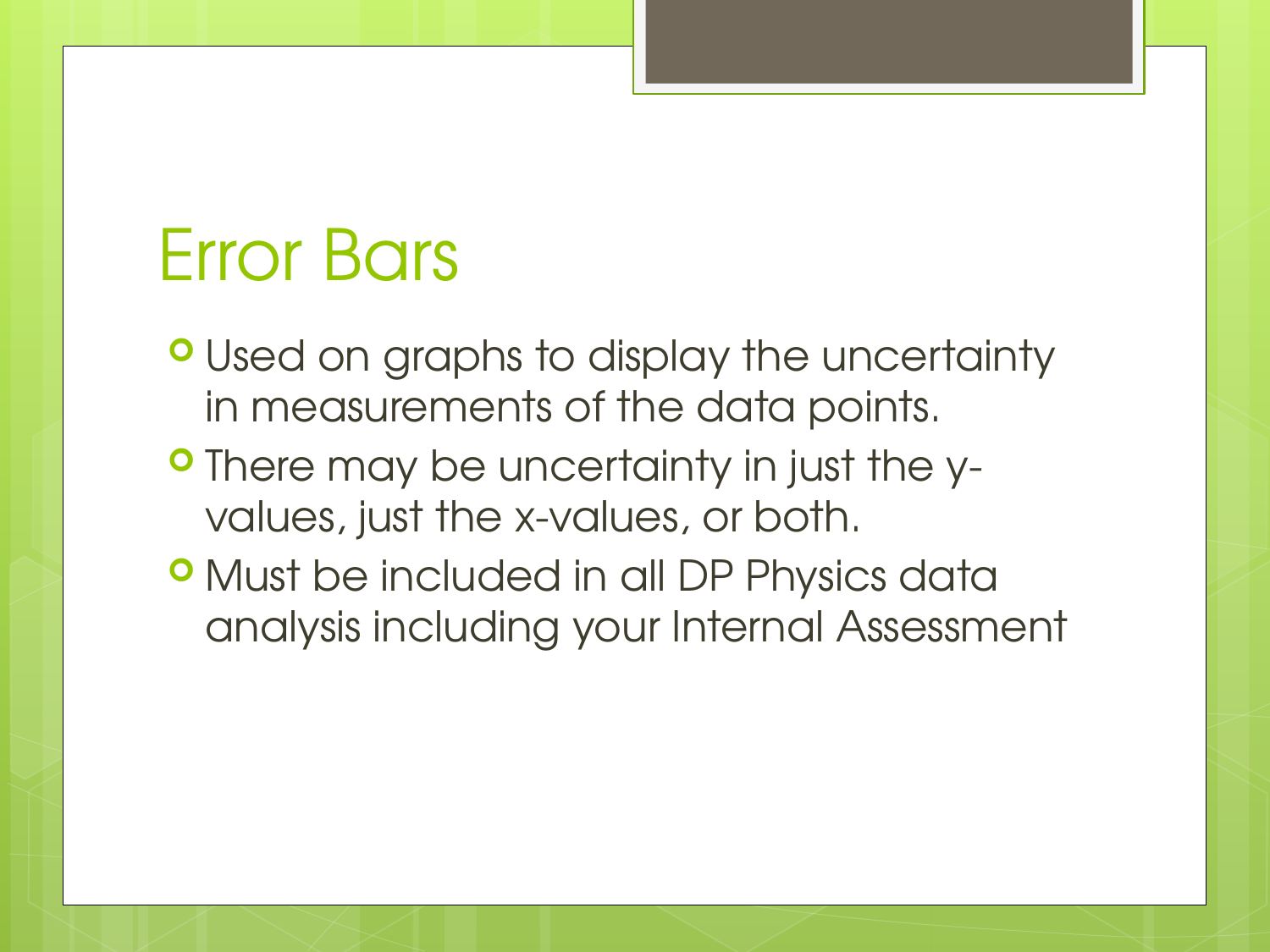

# Error Bars
Used on graphs to display the uncertainty in measurements of the data points.
There may be uncertainty in just the y-values, just the x-values, or both.
Must be included in all DP Physics data analysis including your Internal Assessment